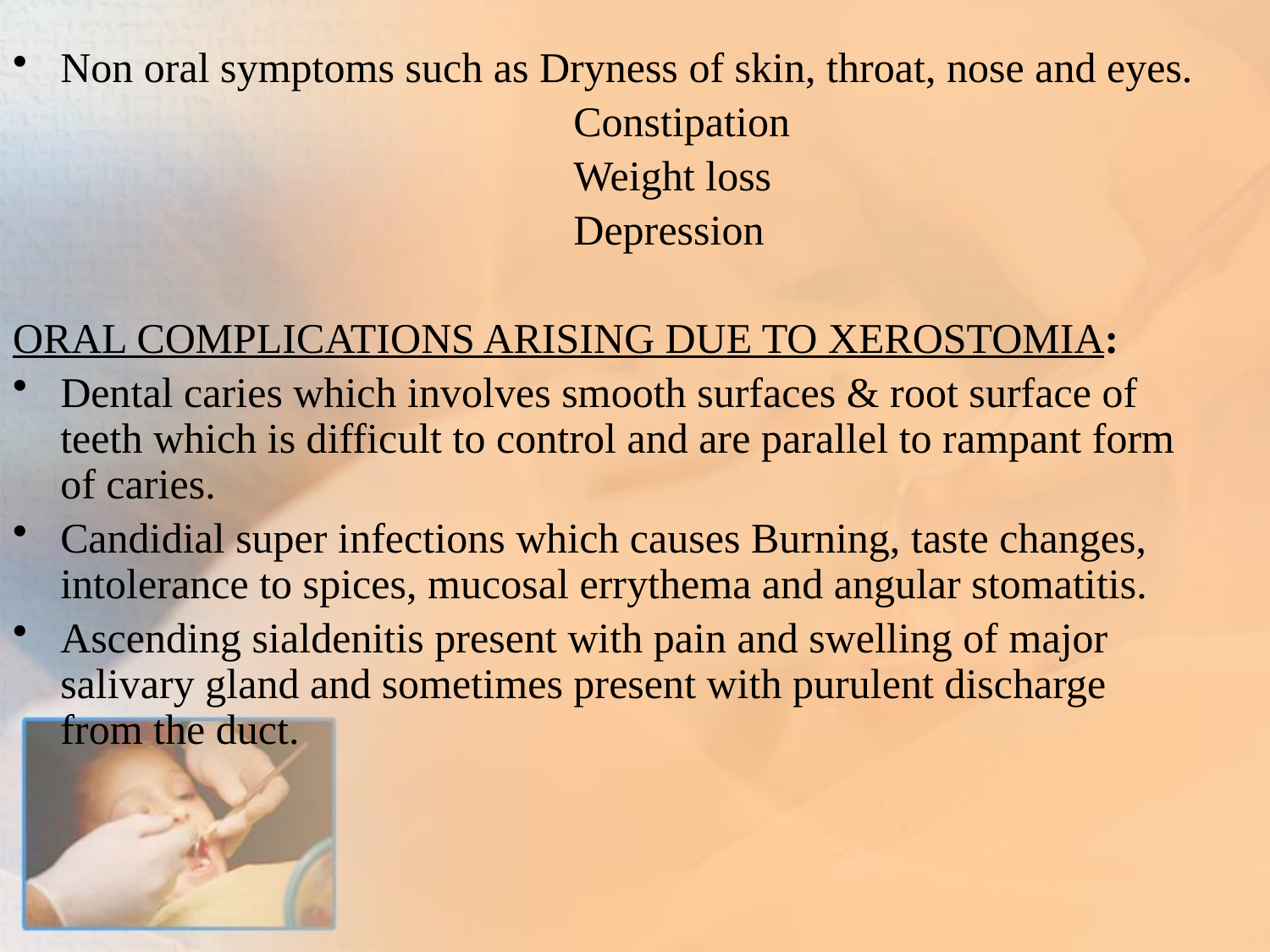

Non oral symptoms such as Dryness of skin, throat, nose and eyes.
                                                     Constipation
                                                     Weight loss
                                                     Depression

ORAL COMPLICATIONS ARISING DUE TO XEROSTOMIA:
Dental caries which involves smooth surfaces & root surface of teeth which is difficult to control and are parallel to rampant form of caries.
Candidial super infections which causes Burning, taste changes, intolerance to spices, mucosal errythema and angular stomatitis.
Ascending sialdenitis present with pain and swelling of major salivary gland and sometimes present with purulent discharge from the duct.